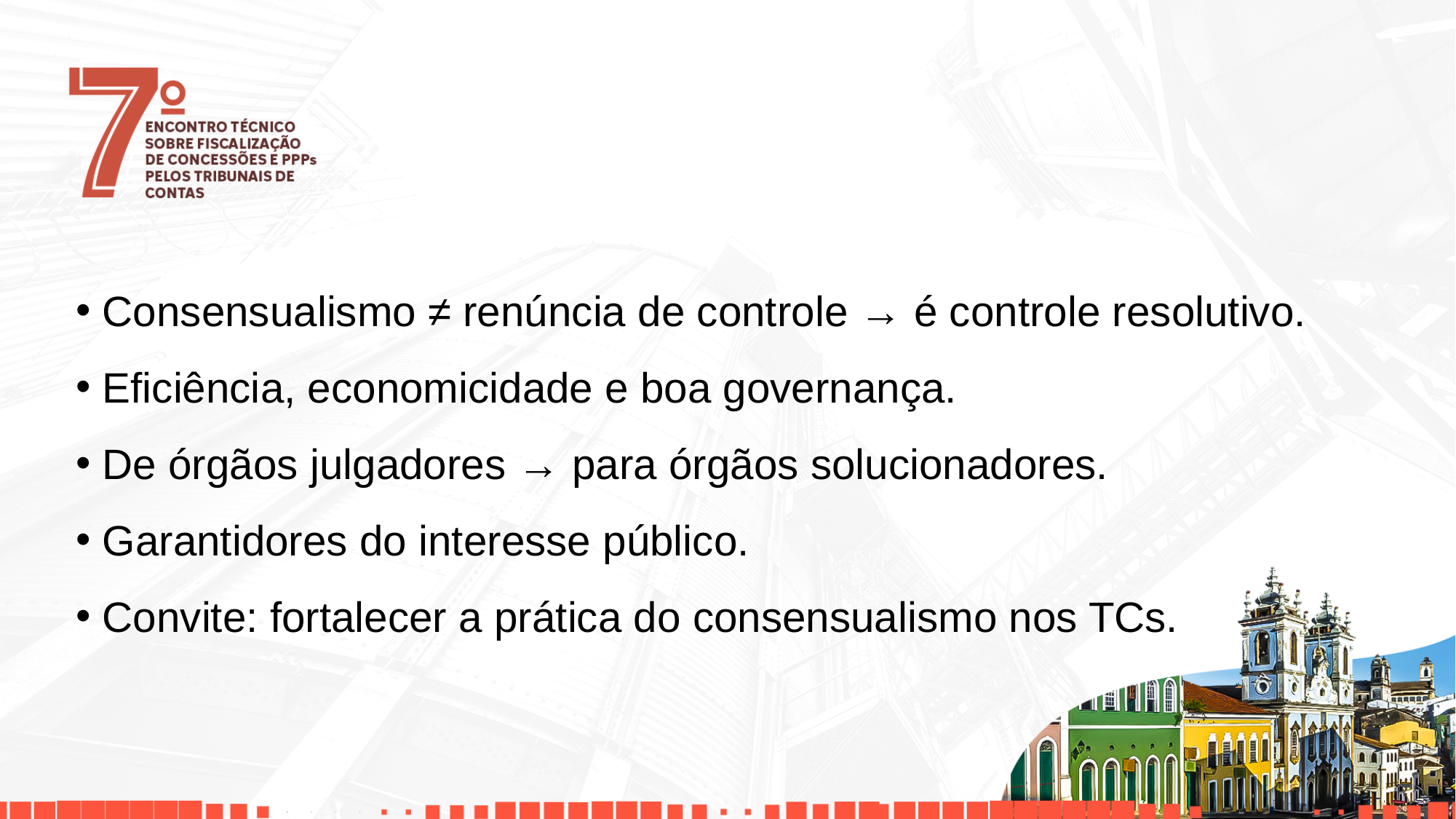

Consensualismo ≠ renúncia de controle → é controle resolutivo.
 Eficiência, economicidade e boa governança.
 De órgãos julgadores → para órgãos solucionadores.
 Garantidores do interesse público.
 Convite: fortalecer a prática do consensualismo nos TCs.